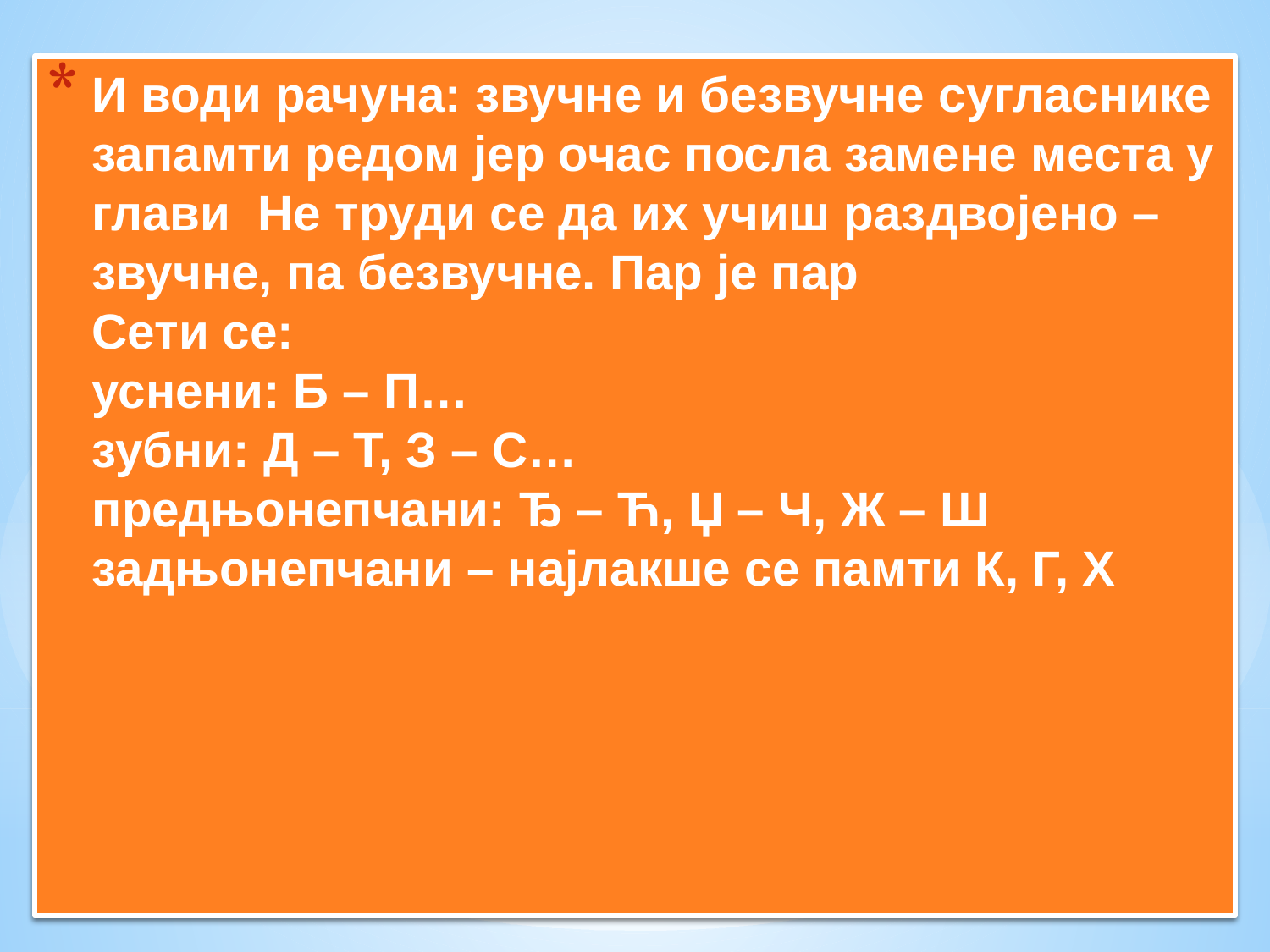

# И води рачуна: звучне и безвучне сугласнике запамти редом јер очас посла замене места у глави  Не труди се да их учиш раздвојено – звучне, па безвучне. Пар је пар  Сети се: уснени: Б – П… зубни: Д – Т, З – С… предњонепчани: Ђ – Ћ, Џ – Ч, Ж – Ш задњонепчани – најлакше се памти К, Г, Х